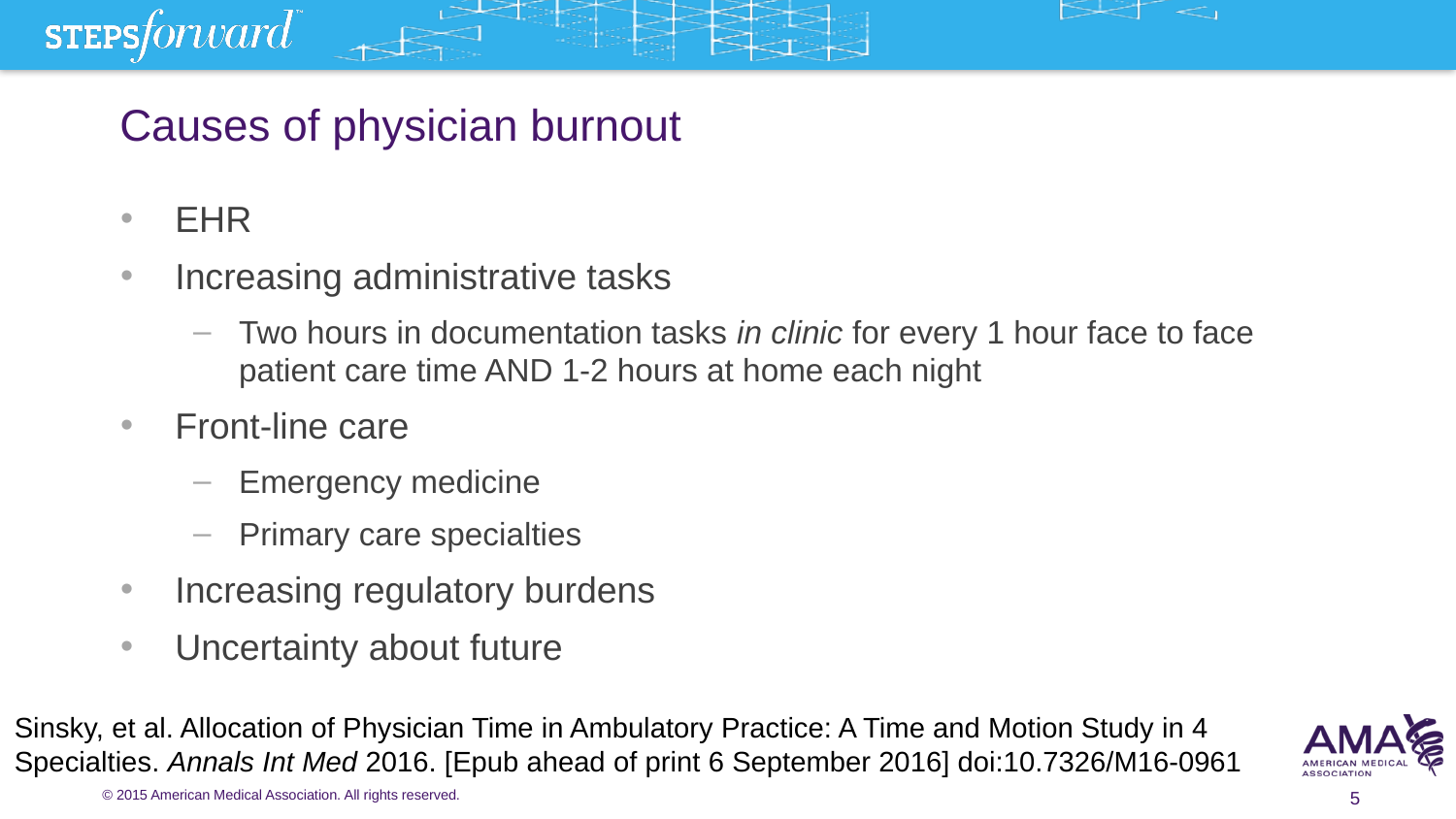

# Causes of physician burnout
EHR
Increasing administrative tasks
Two hours in documentation tasks in clinic for every 1 hour face to face patient care time AND 1-2 hours at home each night
Front-line care
Emergency medicine
Primary care specialties
Increasing regulatory burdens
Uncertainty about future

Sinsky, et al. Allocation of Physician Time in Ambulatory Practice: A Time and Motion Study in 4 Specialties. Annals Int Med 2016. [Epub ahead of print 6 September 2016] doi:10.7326/M16-0961

5